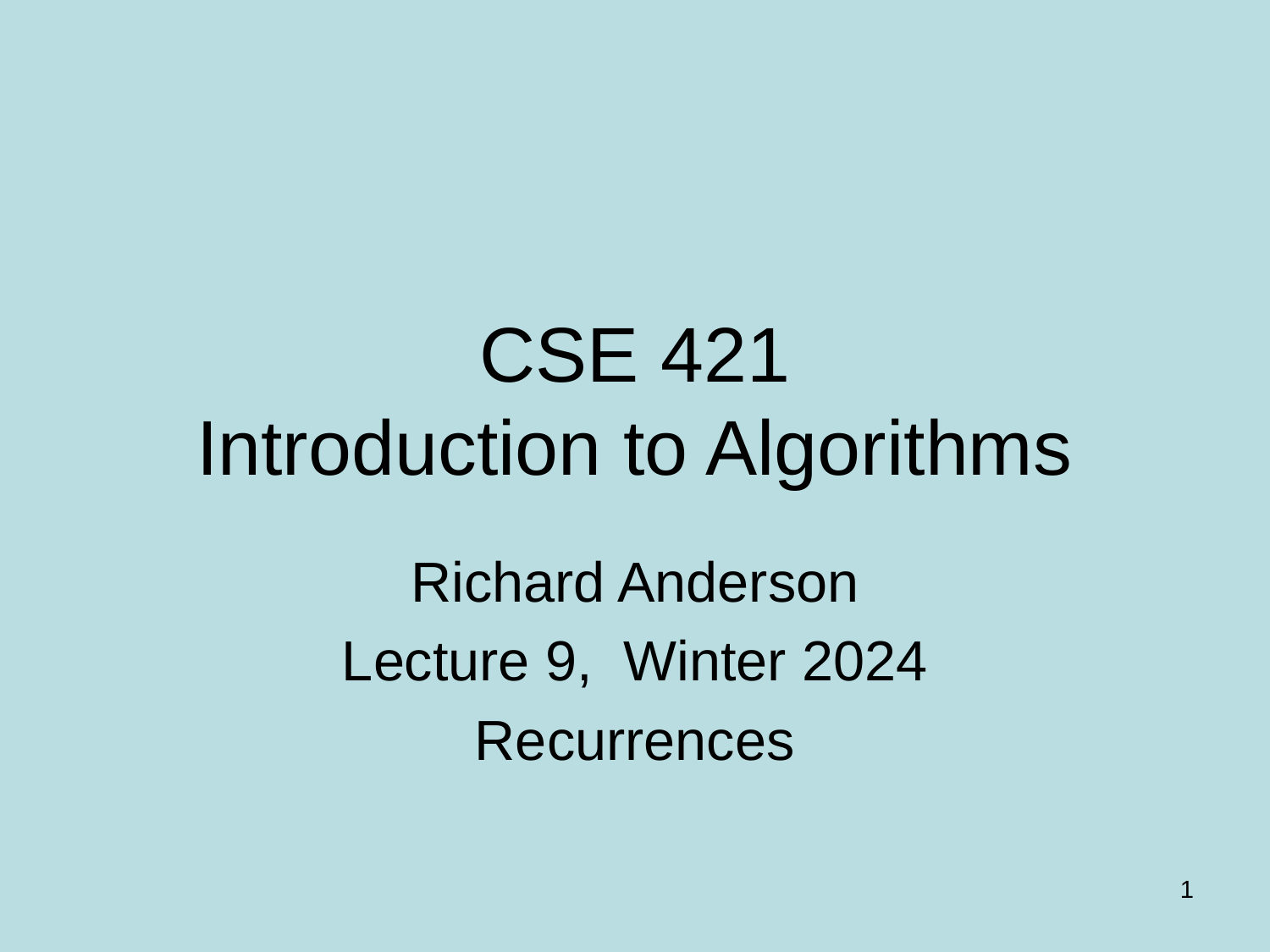

# CSE 421 Introduction to Algorithms
Richard Anderson
Lecture 9,  Winter 2024
Recurrences
1